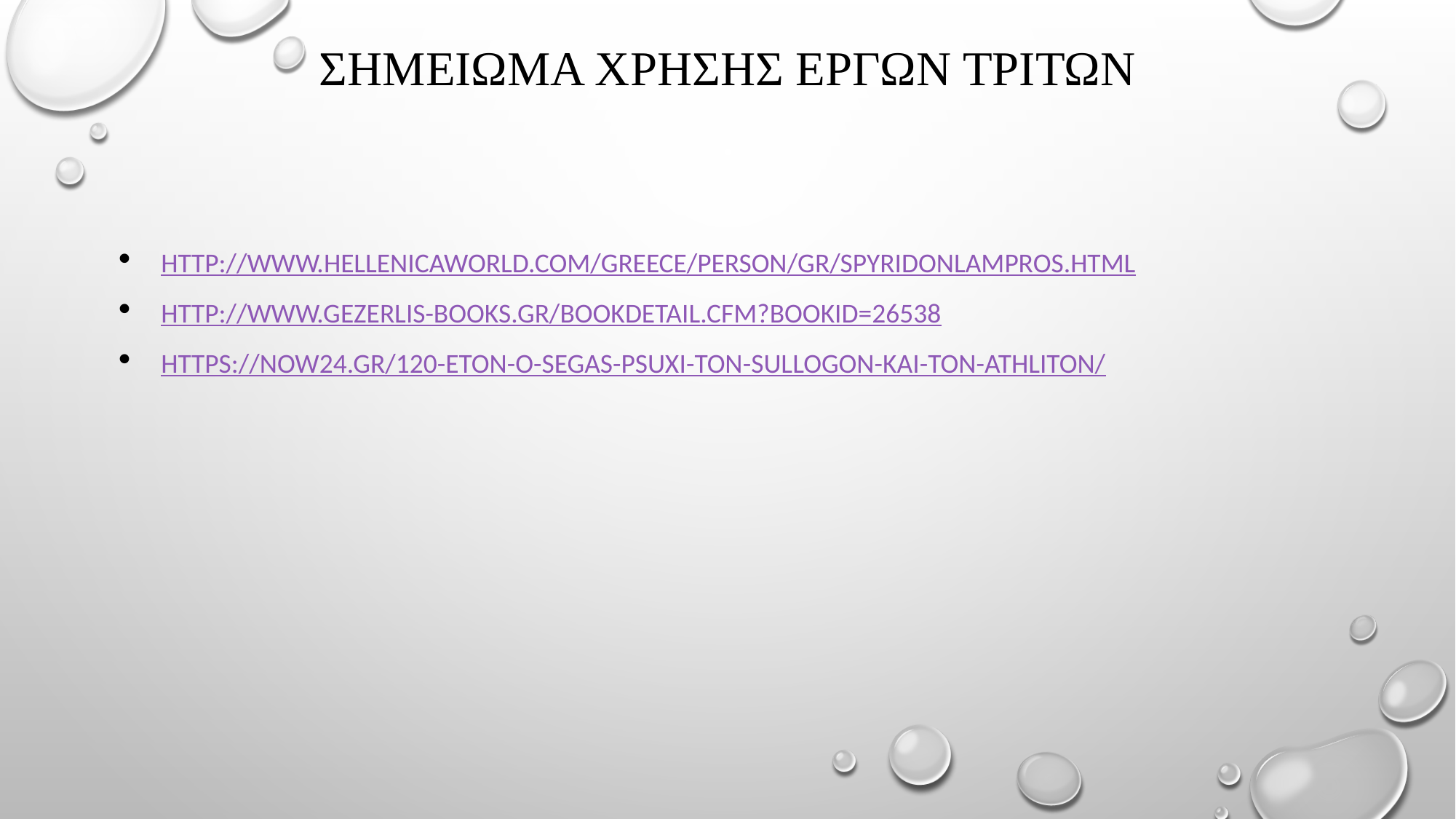

# Σημειωμα χρησης εργων τριτων
http://www.hellenicaworld.com/Greece/Person/gr/SpyridonLampros.html
http://www.gezerlis-books.gr/bookdetail.cfm?bookid=26538
https://now24.gr/120-eton-o-segas-psuxi-ton-sullogon-kai-ton-athliton/